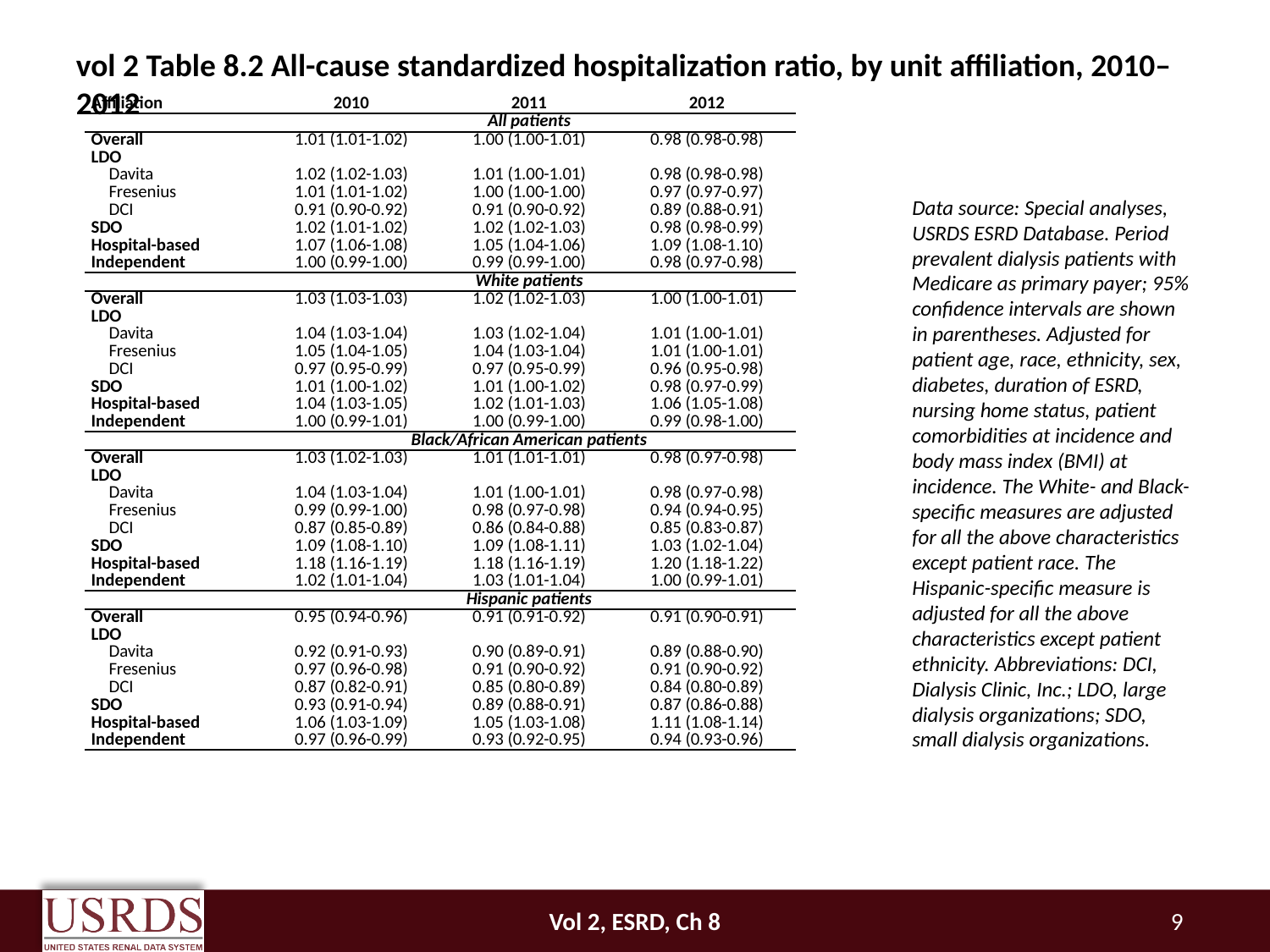

# vol 2 Table 8.2 All-cause standardized hospitalization ratio, by unit affiliation, 2010–2012
| Affiliation | 2010 | 2011 | 2012 |
| --- | --- | --- | --- |
|  | All patients |  |  |
| Overall | 1.01 (1.01-1.02) | 1.00 (1.00-1.01) | 0.98 (0.98-0.98) |
| LDO |  |  |  |
| Davita | 1.02 (1.02-1.03) | 1.01 (1.00-1.01) | 0.98 (0.98-0.98) |
| Fresenius | 1.01 (1.01-1.02) | 1.00 (1.00-1.00) | 0.97 (0.97-0.97) |
| DCI | 0.91 (0.90-0.92) | 0.91 (0.90-0.92) | 0.89 (0.88-0.91) |
| SDO | 1.02 (1.01-1.02) | 1.02 (1.02-1.03) | 0.98 (0.98-0.99) |
| Hospital-based | 1.07 (1.06-1.08) | 1.05 (1.04-1.06) | 1.09 (1.08-1.10) |
| Independent | 1.00 (0.99-1.00) | 0.99 (0.99-1.00) | 0.98 (0.97-0.98) |
|  | White patients |  |  |
| Overall | 1.03 (1.03-1.03) | 1.02 (1.02-1.03) | 1.00 (1.00-1.01) |
| LDO |  |  |  |
| Davita | 1.04 (1.03-1.04) | 1.03 (1.02-1.04) | 1.01 (1.00-1.01) |
| Fresenius | 1.05 (1.04-1.05) | 1.04 (1.03-1.04) | 1.01 (1.00-1.01) |
| DCI | 0.97 (0.95-0.99) | 0.97 (0.95-0.99) | 0.96 (0.95-0.98) |
| SDO | 1.01 (1.00-1.02) | 1.01 (1.00-1.02) | 0.98 (0.97-0.99) |
| Hospital-based | 1.04 (1.03-1.05) | 1.02 (1.01-1.03) | 1.06 (1.05-1.08) |
| Independent | 1.00 (0.99-1.01) | 1.00 (0.99-1.00) | 0.99 (0.98-1.00) |
|  | Black/African American patients |  |  |
| Overall | 1.03 (1.02-1.03) | 1.01 (1.01-1.01) | 0.98 (0.97-0.98) |
| LDO |  |  |  |
| Davita | 1.04 (1.03-1.04) | 1.01 (1.00-1.01) | 0.98 (0.97-0.98) |
| Fresenius | 0.99 (0.99-1.00) | 0.98 (0.97-0.98) | 0.94 (0.94-0.95) |
| DCI | 0.87 (0.85-0.89) | 0.86 (0.84-0.88) | 0.85 (0.83-0.87) |
| SDO | 1.09 (1.08-1.10) | 1.09 (1.08-1.11) | 1.03 (1.02-1.04) |
| Hospital-based | 1.18 (1.16-1.19) | 1.18 (1.16-1.19) | 1.20 (1.18-1.22) |
| Independent | 1.02 (1.01-1.04) | 1.03 (1.01-1.04) | 1.00 (0.99-1.01) |
|  | Hispanic patients |  |  |
| Overall | 0.95 (0.94-0.96) | 0.91 (0.91-0.92) | 0.91 (0.90-0.91) |
| LDO |  |  |  |
| Davita | 0.92 (0.91-0.93) | 0.90 (0.89-0.91) | 0.89 (0.88-0.90) |
| Fresenius | 0.97 (0.96-0.98) | 0.91 (0.90-0.92) | 0.91 (0.90-0.92) |
| DCI | 0.87 (0.82-0.91) | 0.85 (0.80-0.89) | 0.84 (0.80-0.89) |
| SDO | 0.93 (0.91-0.94) | 0.89 (0.88-0.91) | 0.87 (0.86-0.88) |
| Hospital-based | 1.06 (1.03-1.09) | 1.05 (1.03-1.08) | 1.11 (1.08-1.14) |
| Independent | 0.97 (0.96-0.99) | 0.93 (0.92-0.95) | 0.94 (0.93-0.96) |
Data source: Special analyses, USRDS ESRD Database. Period prevalent dialysis patients with Medicare as primary payer; 95% confidence intervals are shown in parentheses. Adjusted for patient age, race, ethnicity, sex, diabetes, duration of ESRD, nursing home status, patient comorbidities at incidence and body mass index (BMI) at incidence. The White- and Black-specific measures are adjusted for all the above characteristics except patient race. The Hispanic-specific measure is adjusted for all the above characteristics except patient ethnicity. Abbreviations: DCI, Dialysis Clinic, Inc.; LDO, large dialysis organizations; SDO, small dialysis organizations.
Vol 2, ESRD, Ch 8
9